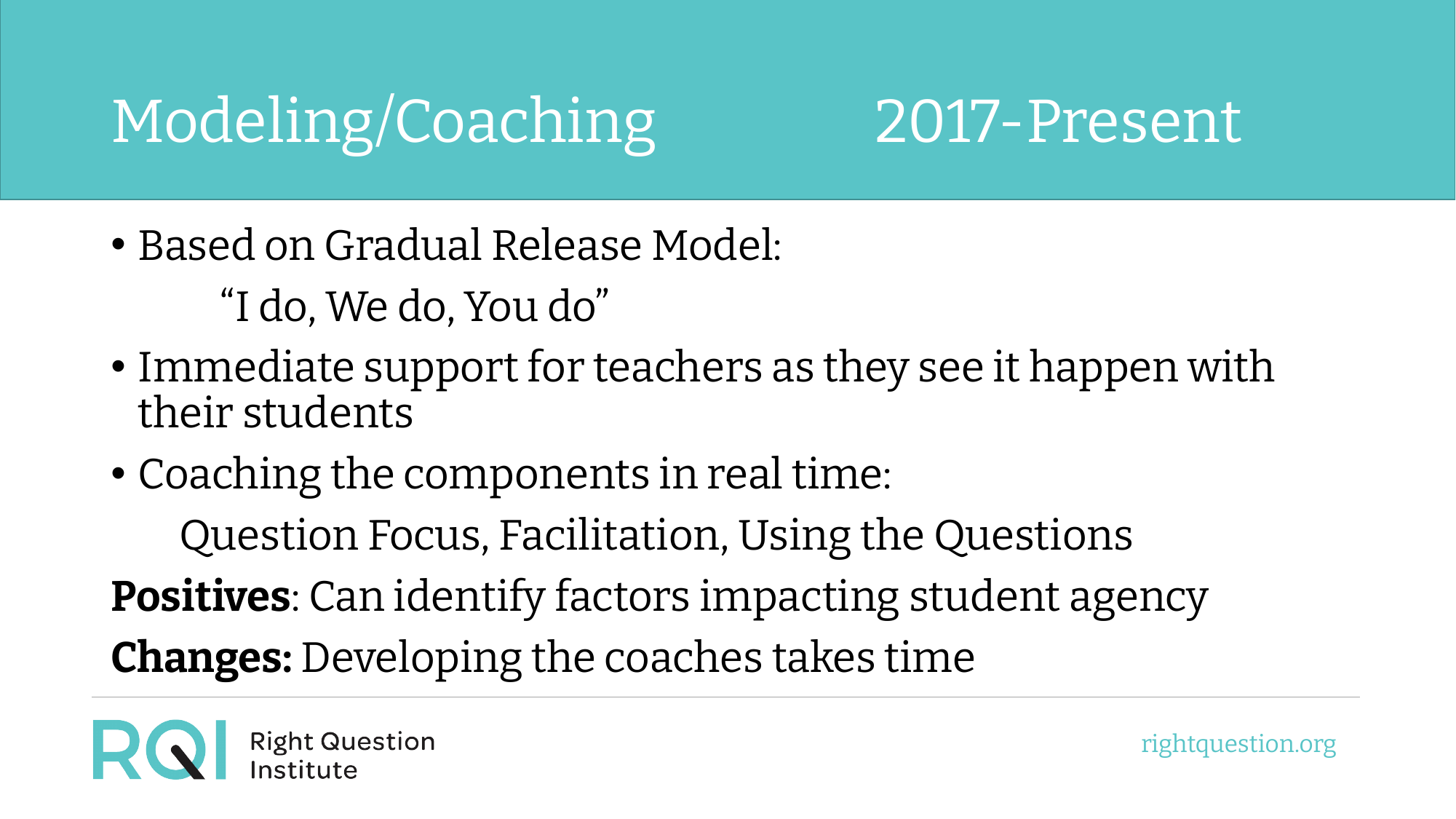

# Modeling/Coaching		2017-Present
Based on Gradual Release Model:
	“I do, We do, You do”
Immediate support for teachers as they see it happen with their students
Coaching the components in real time:
        Question Focus, Facilitation, Using the Questions
Positives: Can identify factors impacting student agency
Changes: Developing the coaches takes time